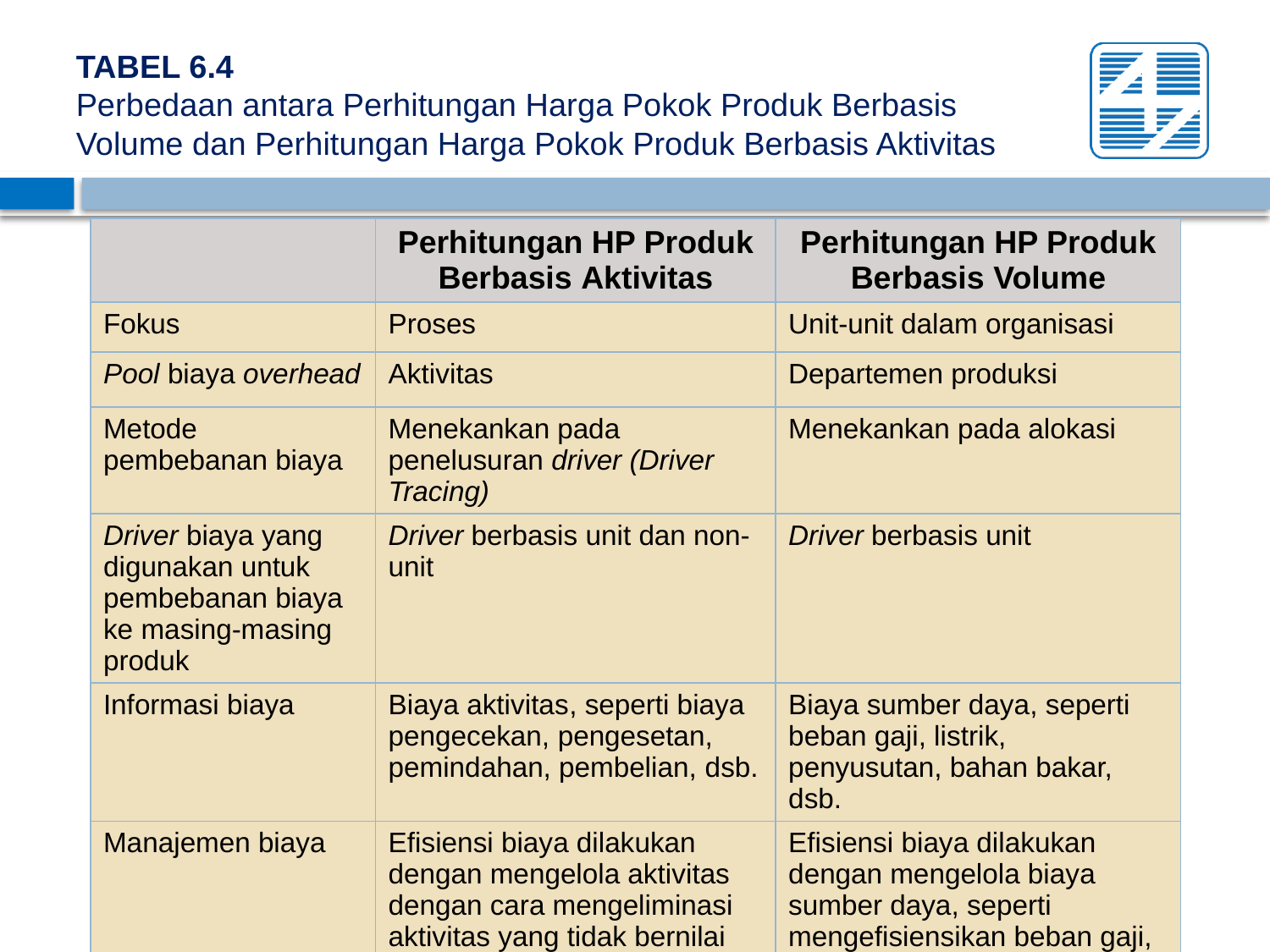

# TABEL 6.4 Perbedaan antara Perhitungan Harga Pokok Produk Berbasis Volume dan Perhitungan Harga Pokok Produk Berbasis Aktivitas
|  | Perhitungan HP Produk Berbasis Aktivitas | Perhitungan HP Produk Berbasis Volume |
| --- | --- | --- |
| Fokus | Proses | Unit-unit dalam organisasi |
| Pool biaya overhead | Aktivitas | Departemen produksi |
| Metode pembebanan biaya | Menekankan pada penelusuran driver (Driver Tracing) | Menekankan pada alokasi |
| Driver biaya yang digunakan untuk pembebanan biaya ke masing-masing produk | Driver berbasis unit dan non-unit | Driver berbasis unit |
| Informasi biaya | Biaya aktivitas, seperti biaya pengecekan, pengesetan, pemindahan, pembelian, dsb. | Biaya sumber daya, seperti beban gaji, listrik, penyusutan, bahan bakar, dsb. |
| Manajemen biaya | Efisiensi biaya dilakukan dengan mengelola aktivitas dengan cara mengeliminasi aktivitas yang tidak bernilai tambah. | Efisiensi biaya dilakukan dengan mengelola biaya sumber daya, seperti mengefisiensikan beban gaji, listrik, bahan bakar, dsb. |